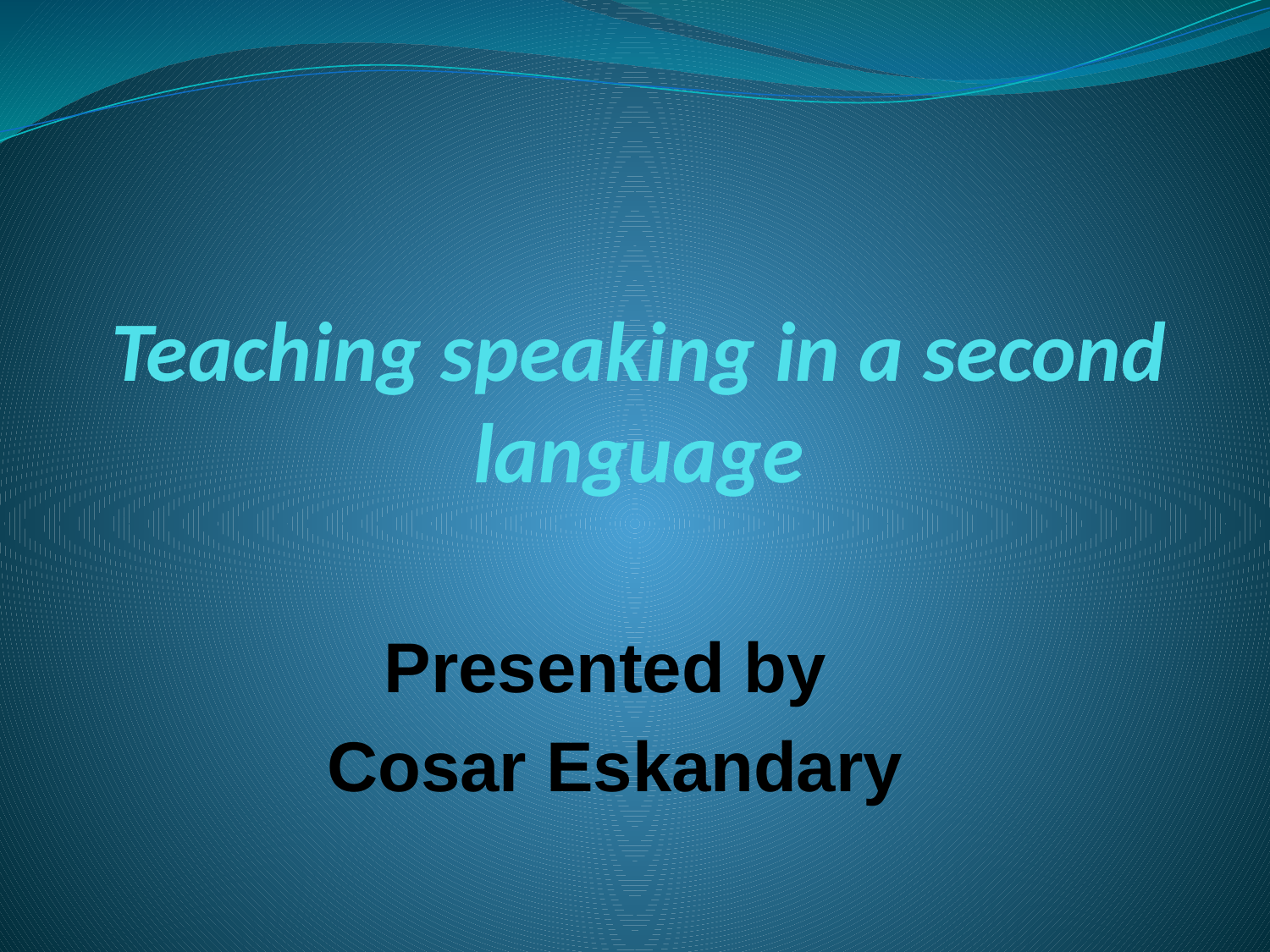

# Teaching speaking in a second language
Presented by
Cosar Eskandary